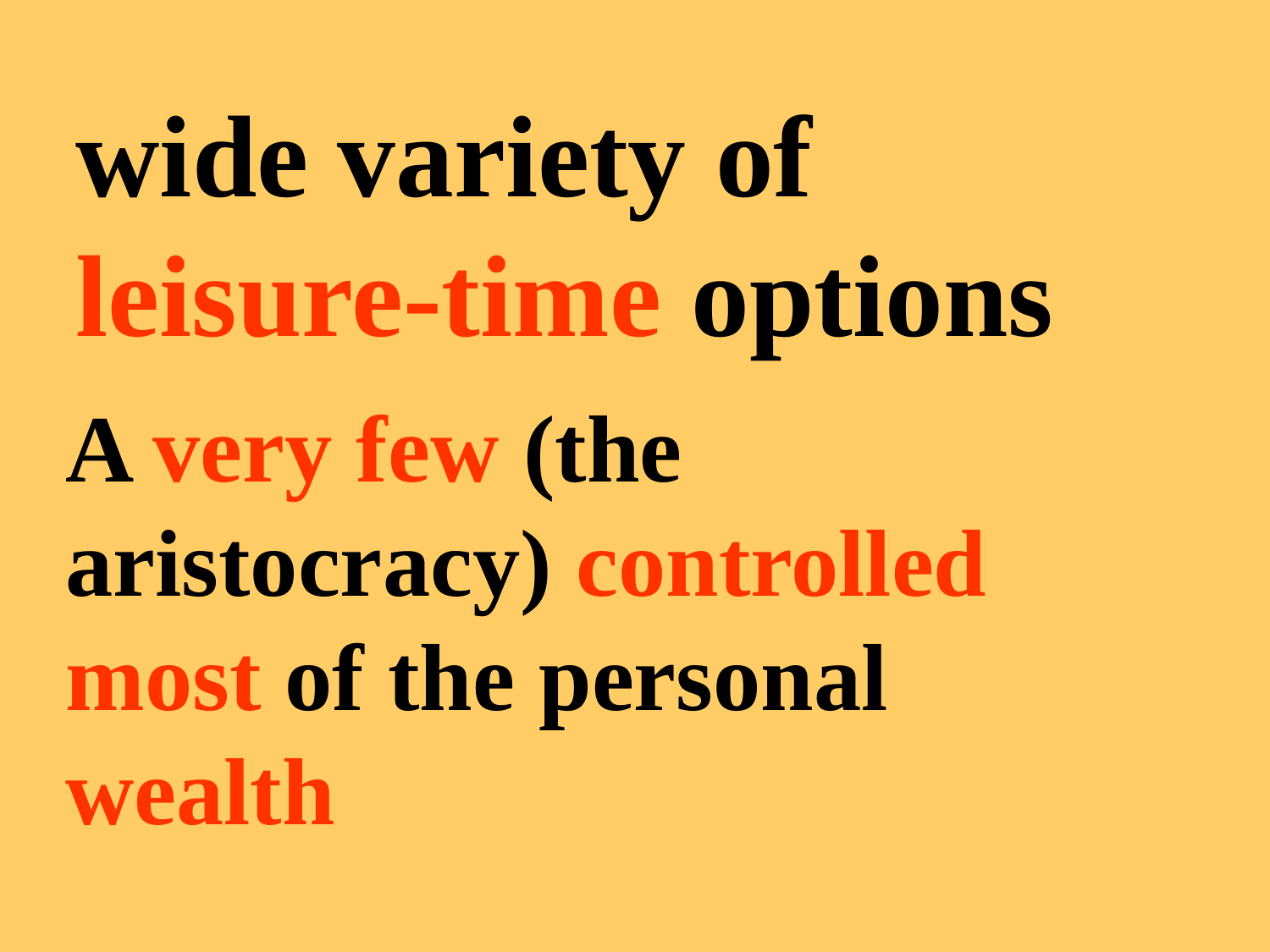

wide variety of leisure-time options
A very few (the aristocracy) controlled most of the personal wealth